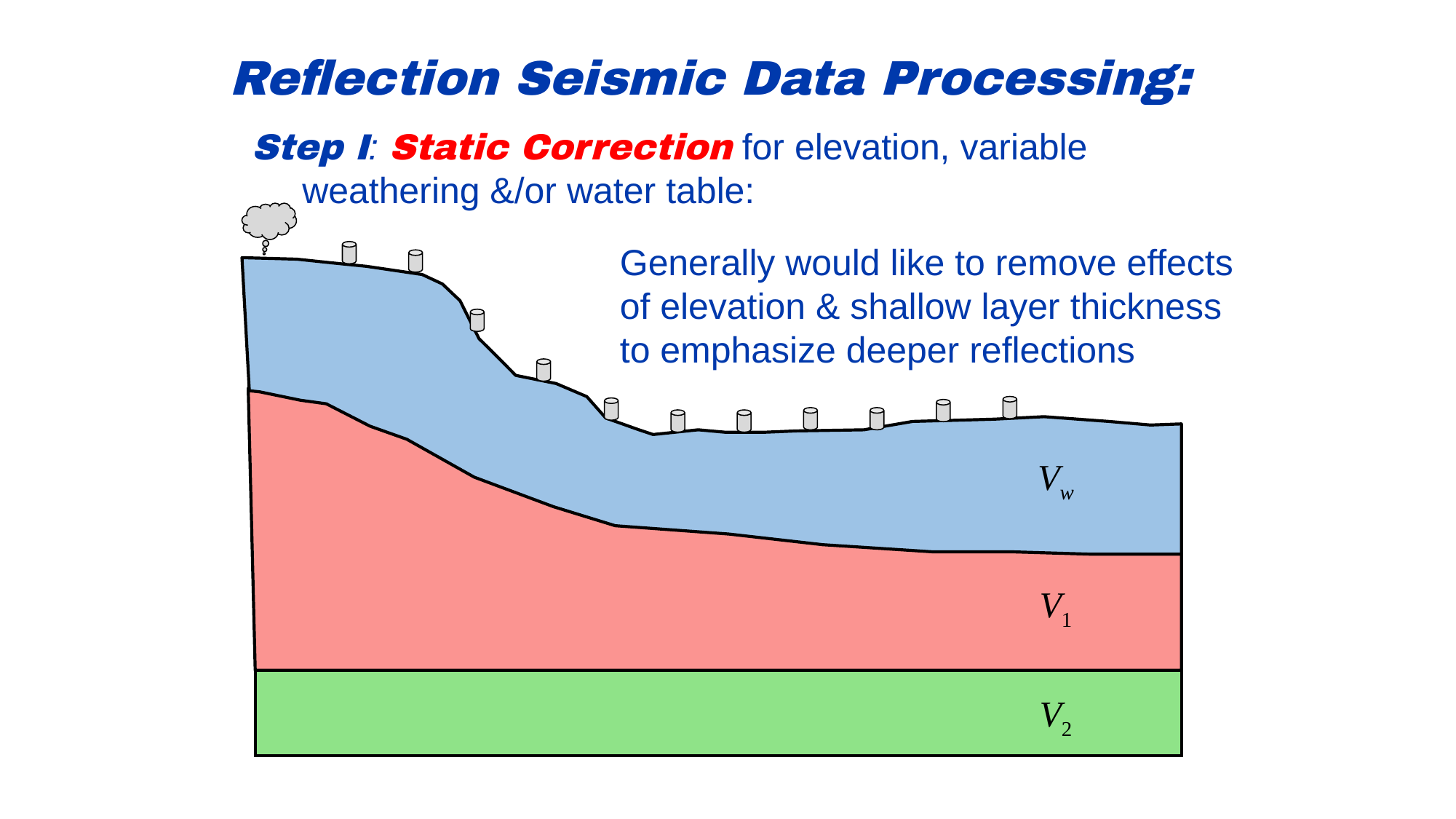

Reflection Seismic Data Processing:
Step I: Static Correction for elevation, variable
     weathering &/or water table:

Generally would like to remove effects
of elevation & shallow layer thickness
to emphasize deeper reflections

Vw
V1

V2